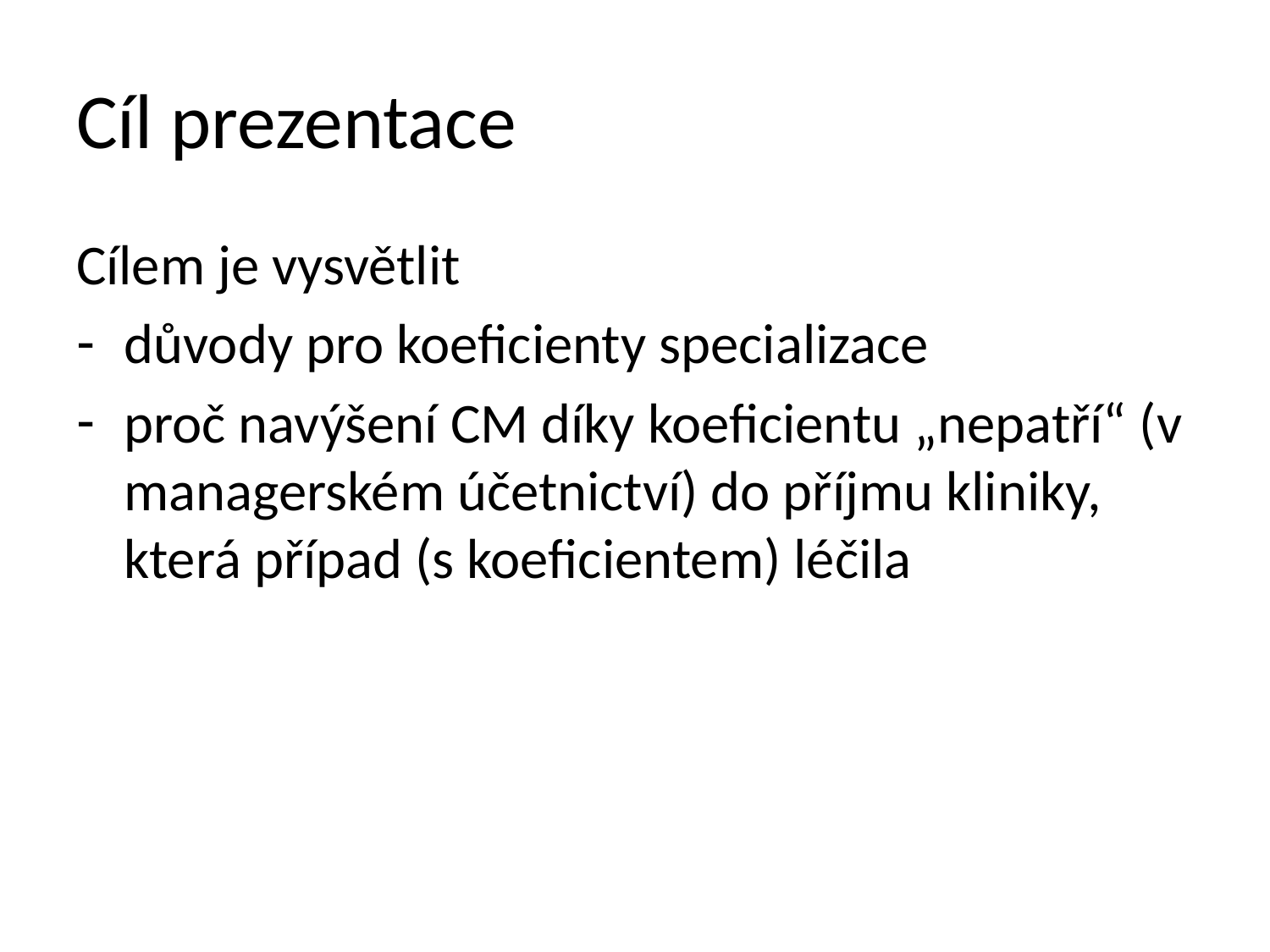

# Cíl prezentace
Cílem je vysvětlit
důvody pro koeficienty specializace
proč navýšení CM díky koeficientu „nepatří“ (v managerském účetnictví) do příjmu kliniky, která případ (s koeficientem) léčila